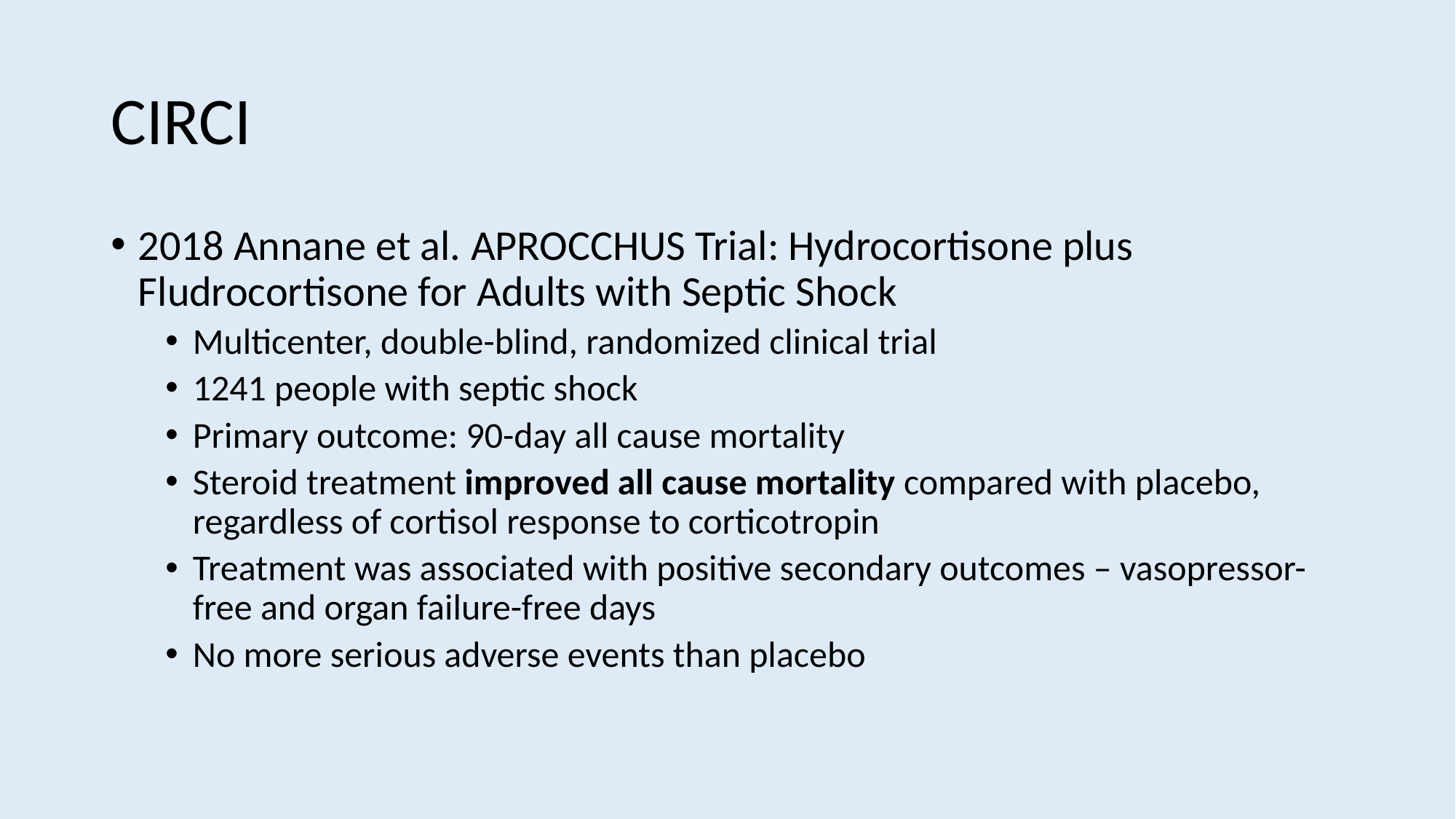

# CIRCI
2018 Annane et al. APROCCHUS Trial: Hydrocortisone plus Fludrocortisone for Adults with Septic Shock
Multicenter, double-blind, randomized clinical trial
1241 people with septic shock
Primary outcome: 90-day all cause mortality
Steroid treatment improved all cause mortality compared with placebo, regardless of cortisol response to corticotropin
Treatment was associated with positive secondary outcomes – vasopressor-free and organ failure-free days
No more serious adverse events than placebo